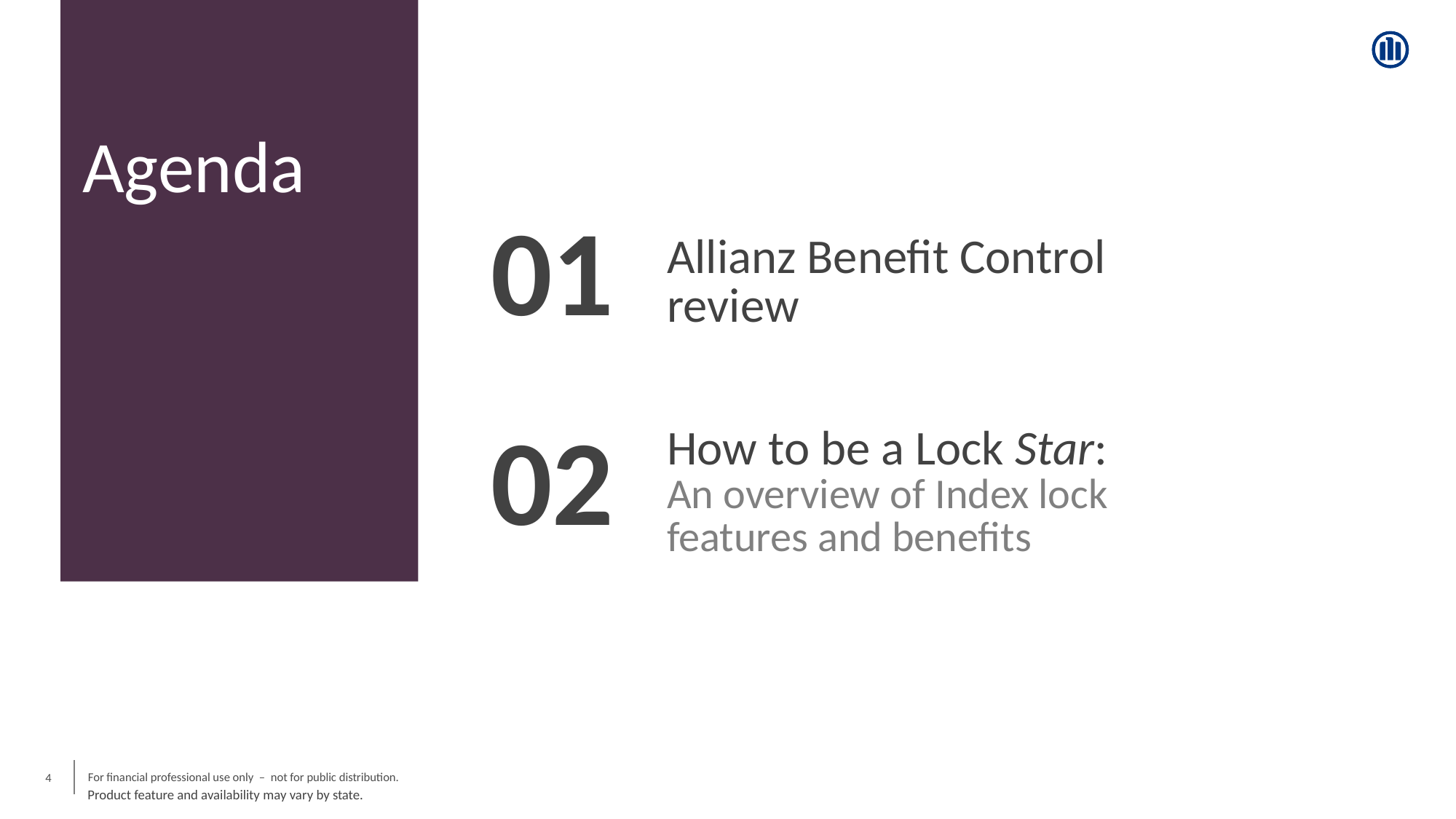

Agenda
| 01 | Allianz Benefit Control review |  |
| --- | --- | --- |
| 02 | How to be a Lock Star: An overview of Index lock features and benefits |  |
4
Product feature and availability may vary by state.